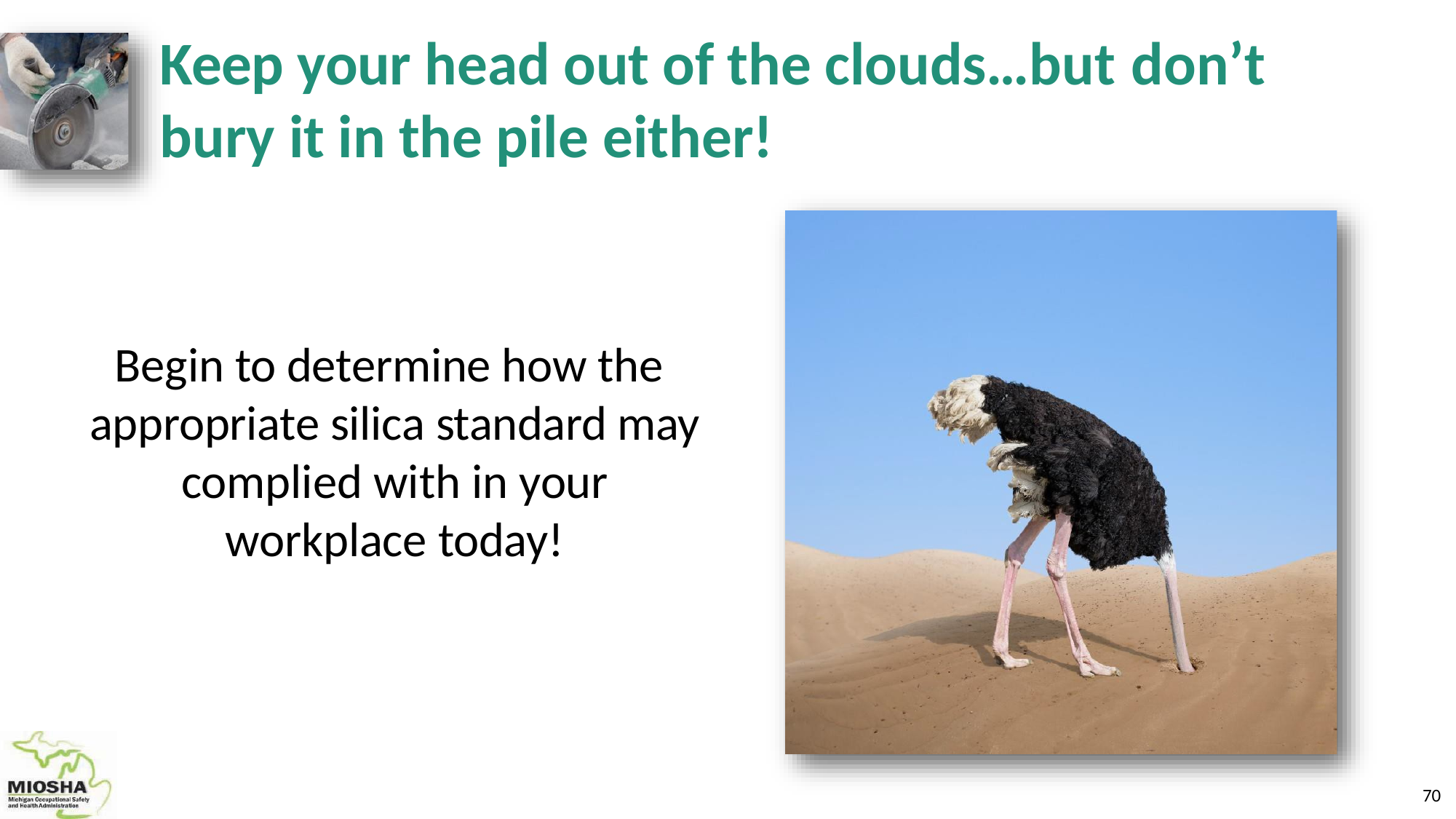

# Keep your head out of the clouds…but don’t
bury it in the pile either!

Begin to determine how the  appropriate silica standard may  complied with in your  workplace today!
70